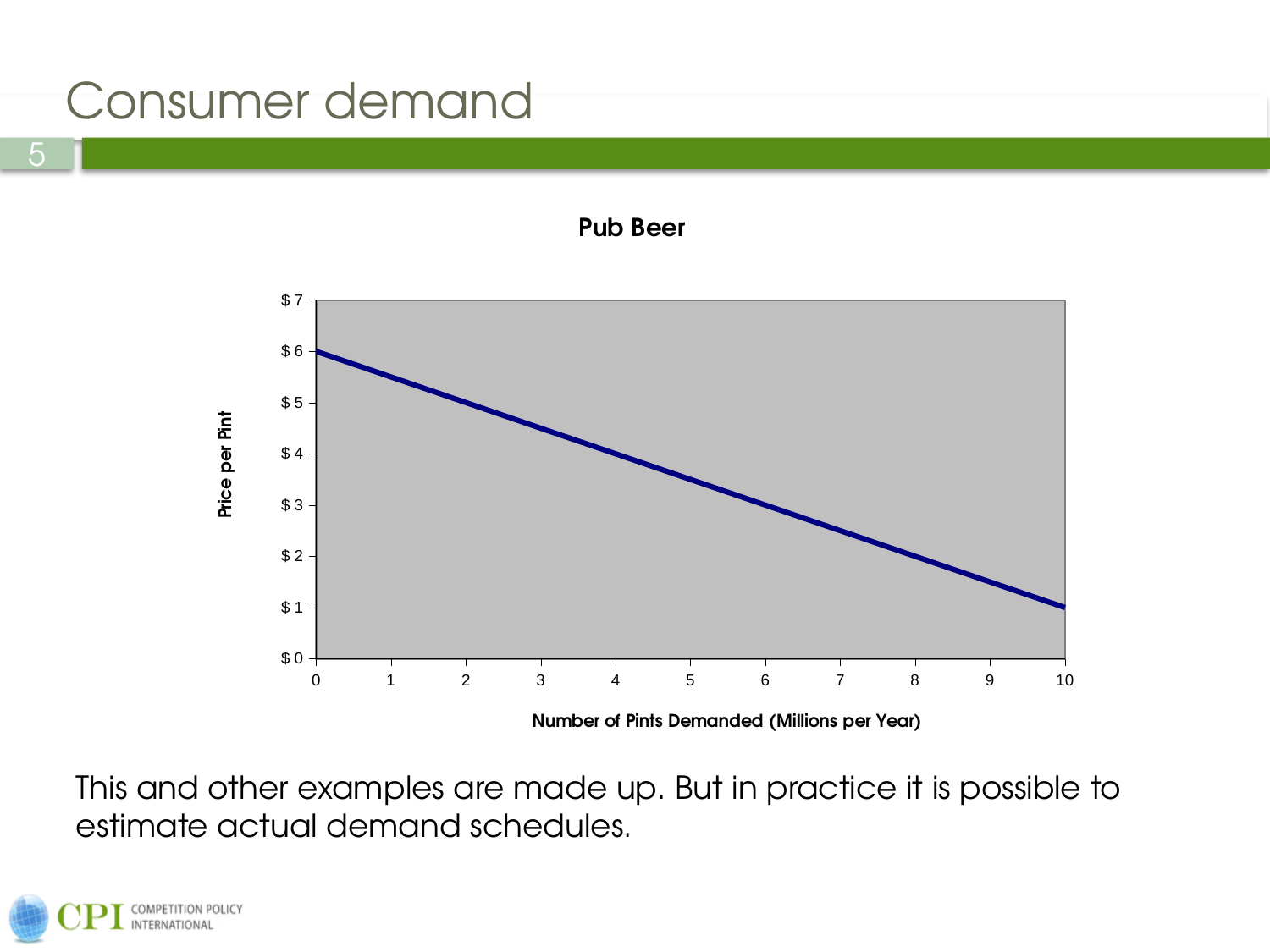

# Consumer demand

### Chart: Pub Beer

| Category |  |
|---|---|
| 0.0 | 6.0 |
| 1.0 | 5.5 |
| 2.0 | 5.0 |
| 3.0 | 4.5 |
| 4.0 | 4.0 |
| 5.0 | 3.5 |
| 6.0 | 3.0 |
| 7.0 | 2.5 |
| 8.0 | 2.0 |
| 9.0 | 1.5 |
| 10.0 | 1.0 |
This and other examples are made up. But in practice it is possible to estimate actual demand schedules.